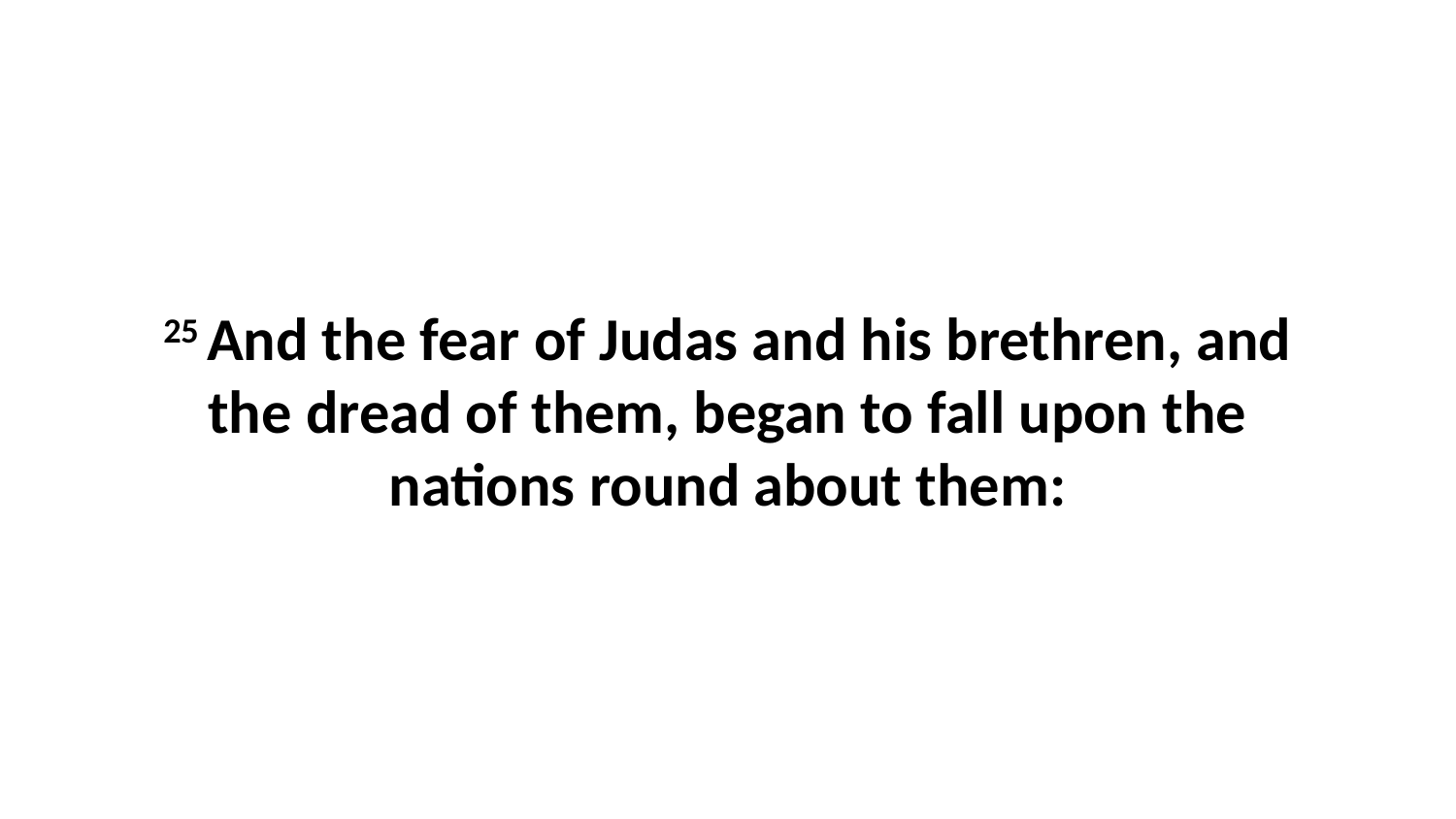

25 And the fear of Judas and his brethren, and the dread of them, began to fall upon the nations round about them: